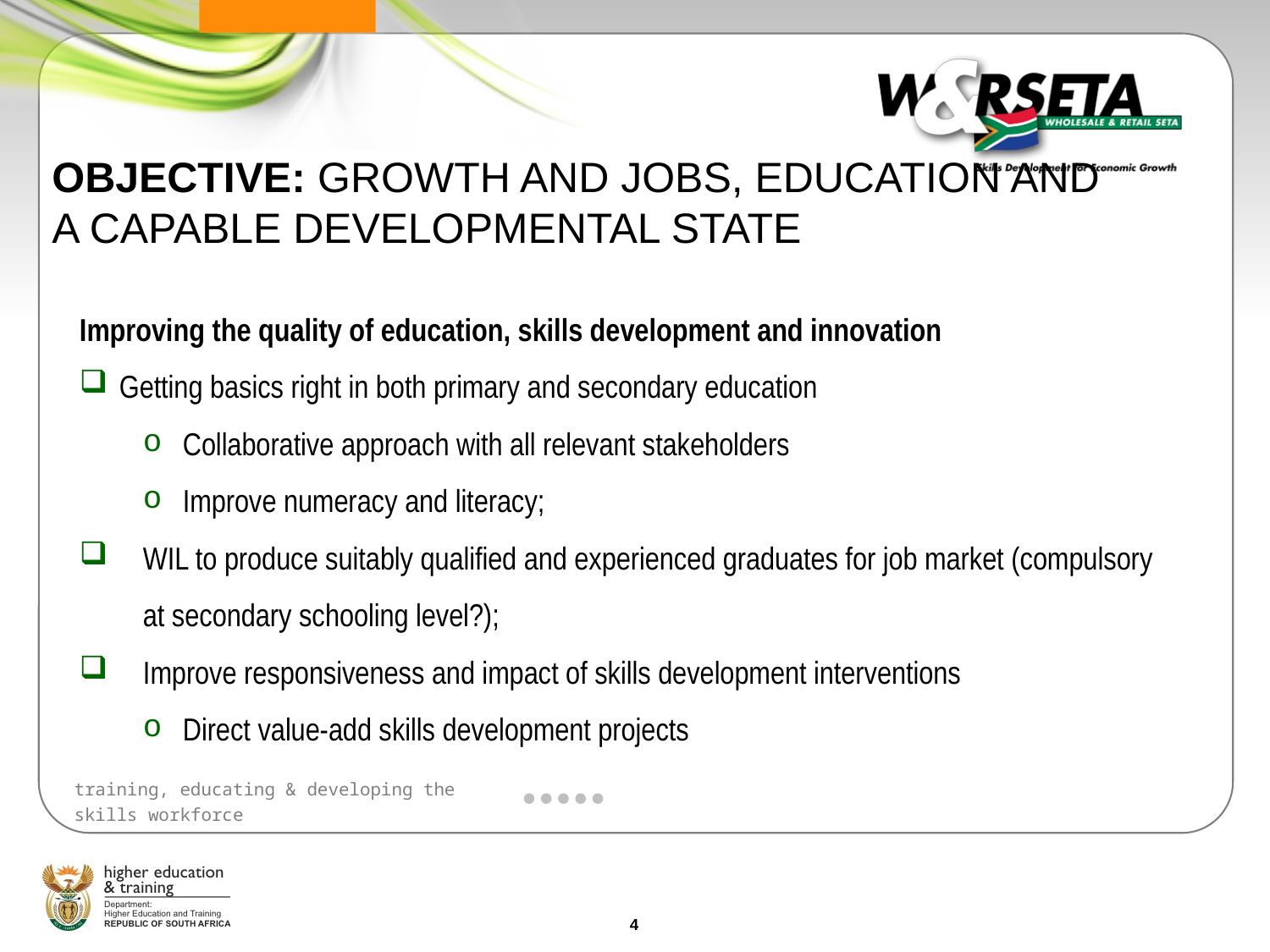

# OBJECTIVE: GROWTH AND JOBS, EDUCATION AND A CAPABLE DEVELOPMENTAL STATE
Improving the quality of education, skills development and innovation
Getting basics right in both primary and secondary education
Collaborative approach with all relevant stakeholders
Improve numeracy and literacy;
WIL to produce suitably qualified and experienced graduates for job market (compulsory at secondary schooling level?);
Improve responsiveness and impact of skills development interventions
Direct value-add skills development projects

4